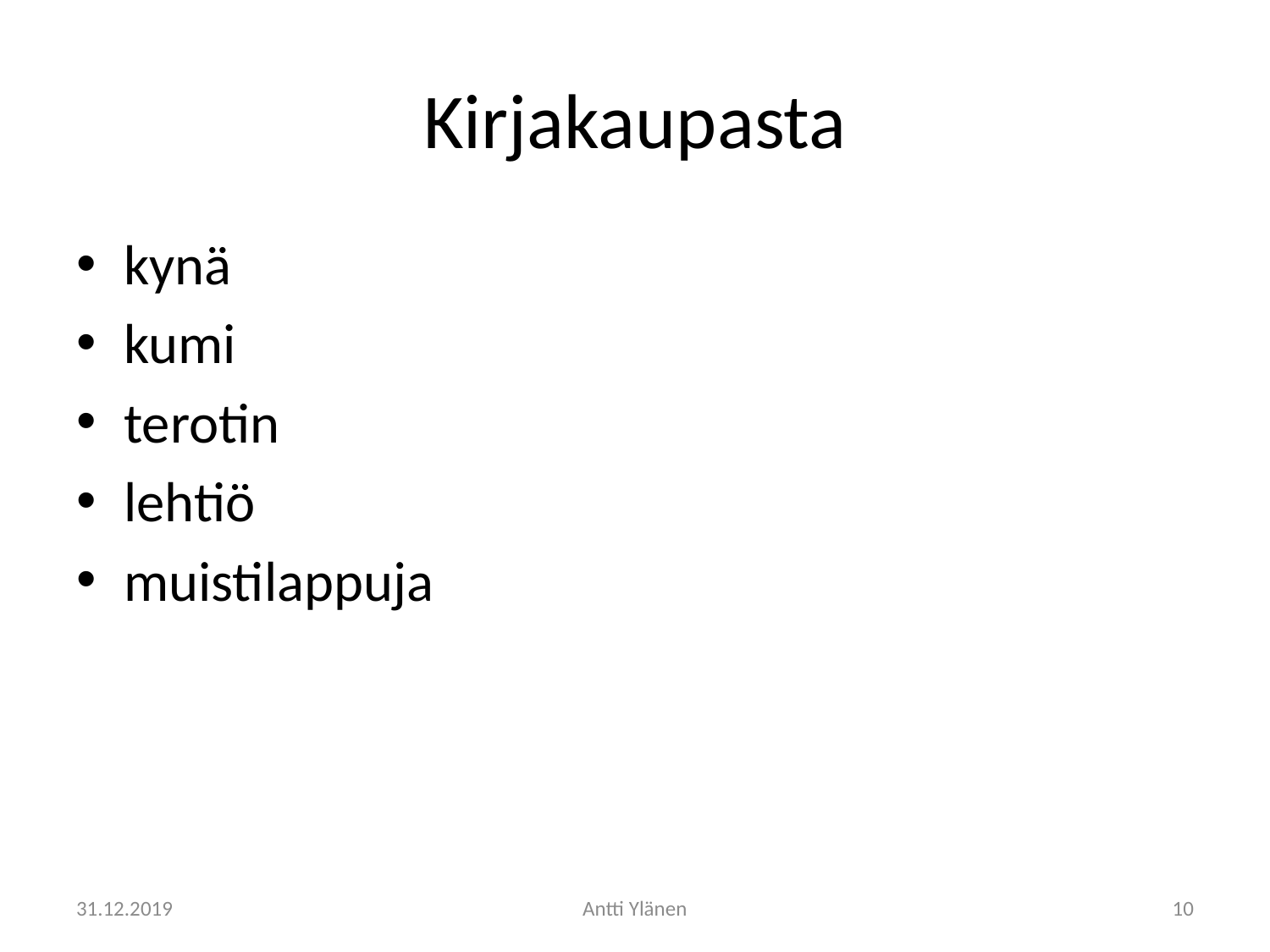

# Kirjakaupasta
kynä
kumi
terotin
lehtiö
muistilappuja
31.12.2019
Antti Ylänen
10